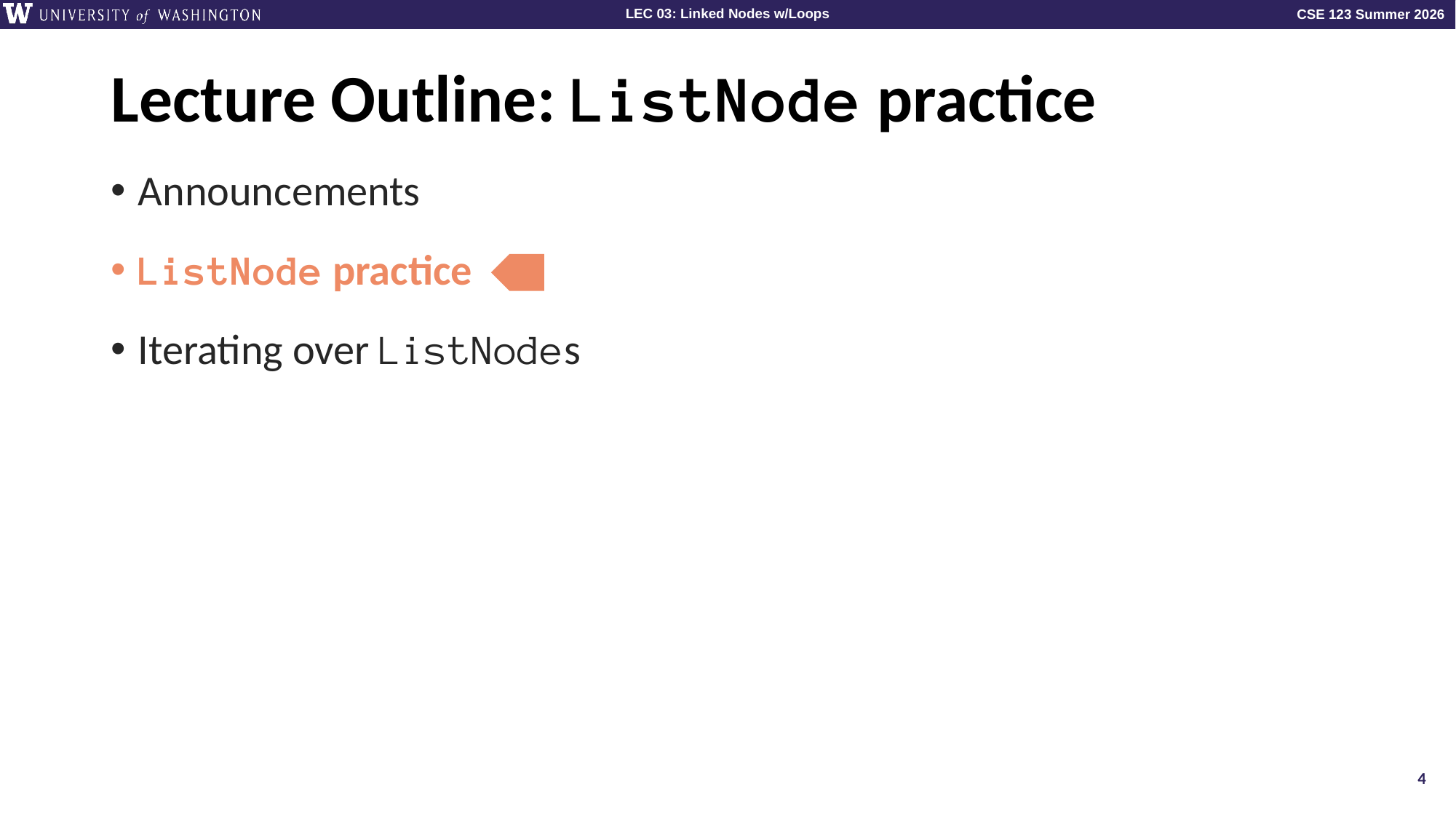

# Lecture Outline: ListNode practice
Announcements
ListNode practice
Iterating over ListNodes

4